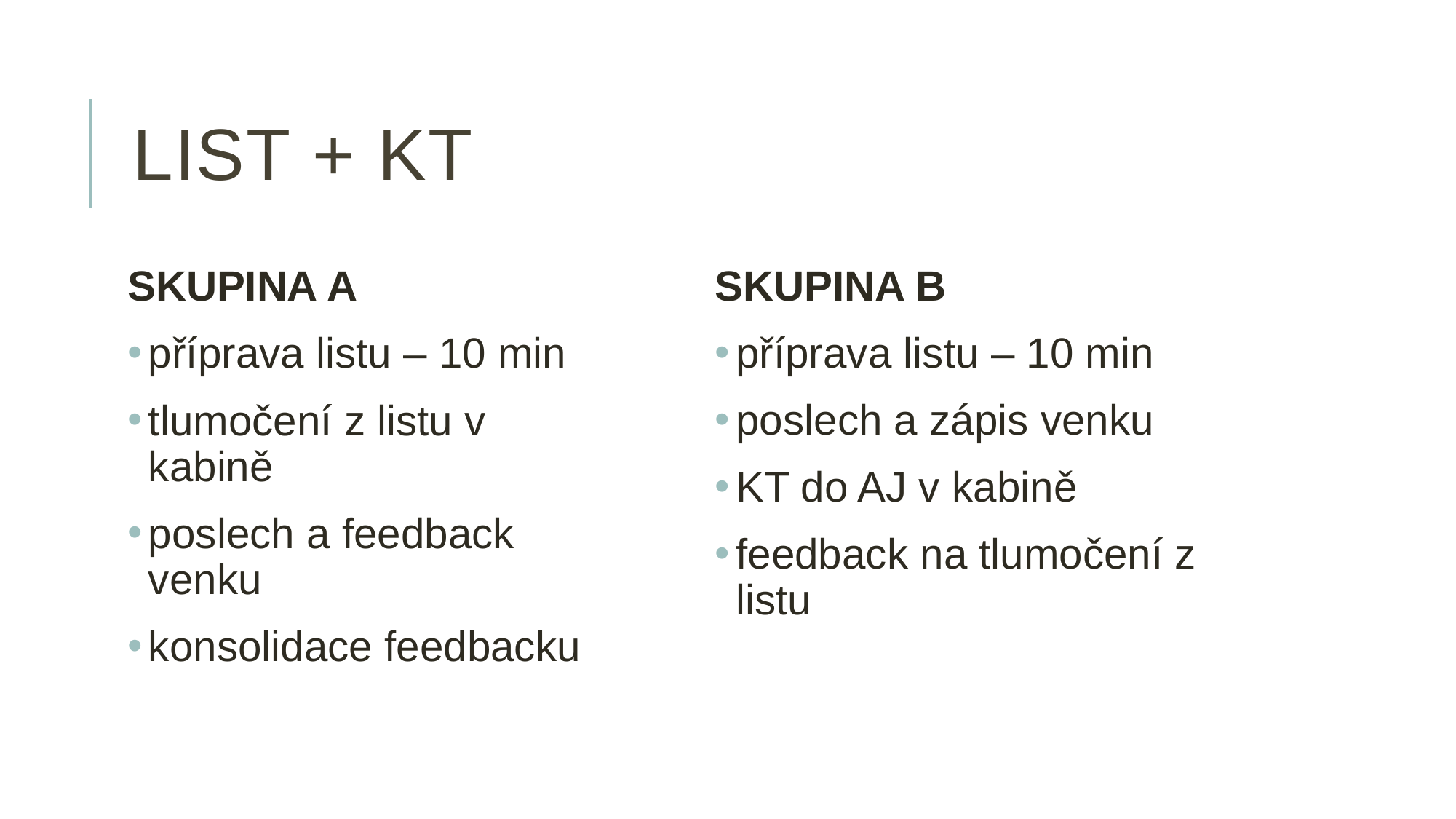

# list + kt
SKUPINA A
příprava listu – 10 min
tlumočení z listu v kabině
poslech a feedback venku
konsolidace feedbacku

SKUPINA B
příprava listu – 10 min
poslech a zápis venku
KT do AJ v kabině
feedback na tlumočení z listu